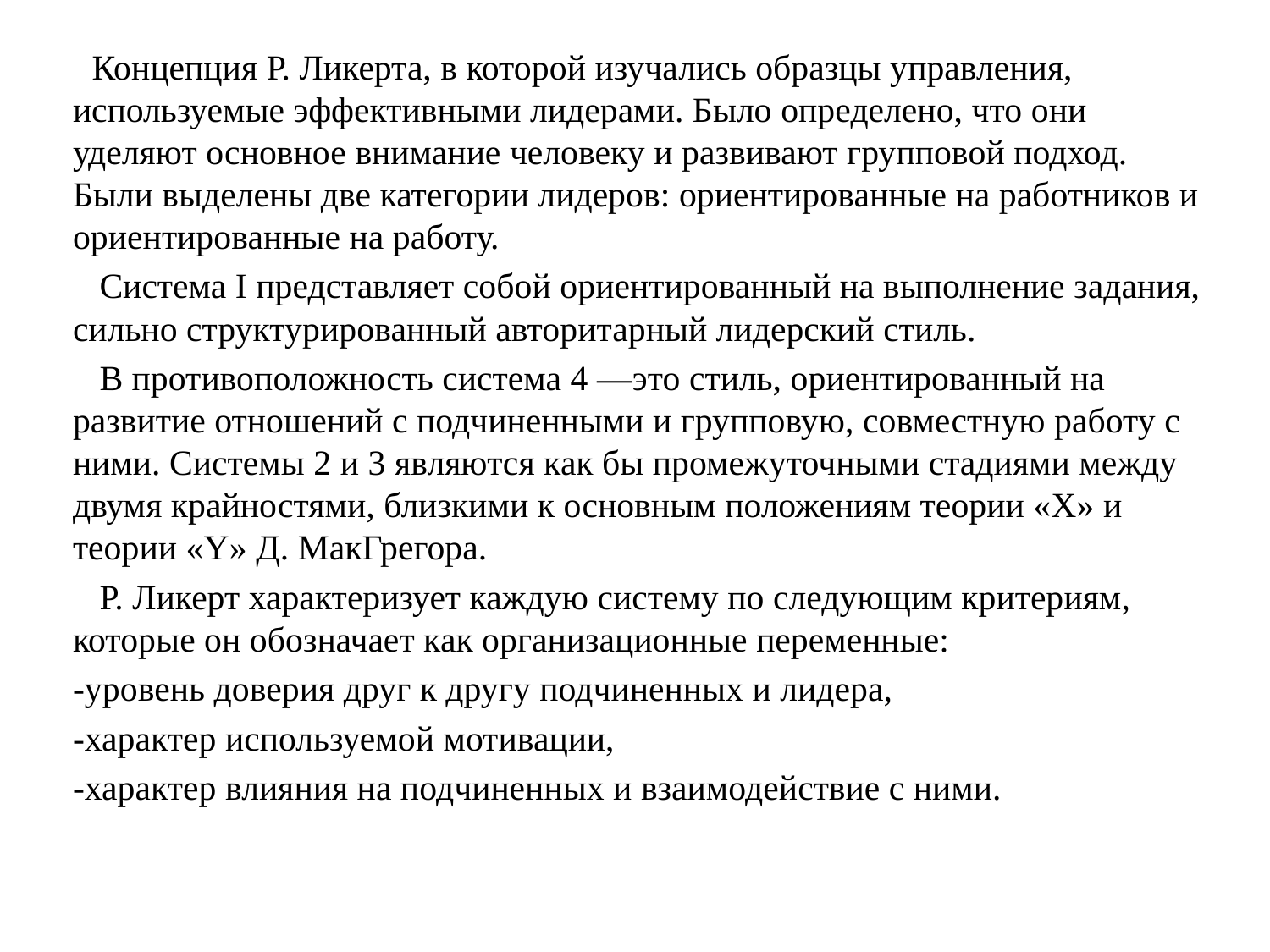

Концепция Р. Ликерта, в которой изучались образцы управления, используемые эффективными лидерами. Было определено, что они уделяют основное внимание человеку и развивают групповой подход. Были выделены две категории лидеров: ориентированные на работников и ориентированные на работу.
   Система I представляет собой ориентированный на выполнение задания, сильно структурированный авторитарный лидерский стиль.
   В противоположность система 4 —это стиль, ориентированный на развитие отношений с подчиненными и групповую, совместную работу с ними. Системы 2 и 3 являются как бы промежуточными стадиями между двумя крайностями, близкими к основным положениям теории «X» и теории «Y» Д. МакГрегора.
   Р. Ликерт характеризует каждую систему по следующим критериям, которые он обозначает как организационные переменные:
-уровень доверия друг к другу подчиненных и лидера,
-характер используемой мотивации,
-характер влияния на подчиненных и взаимодействие с ними.